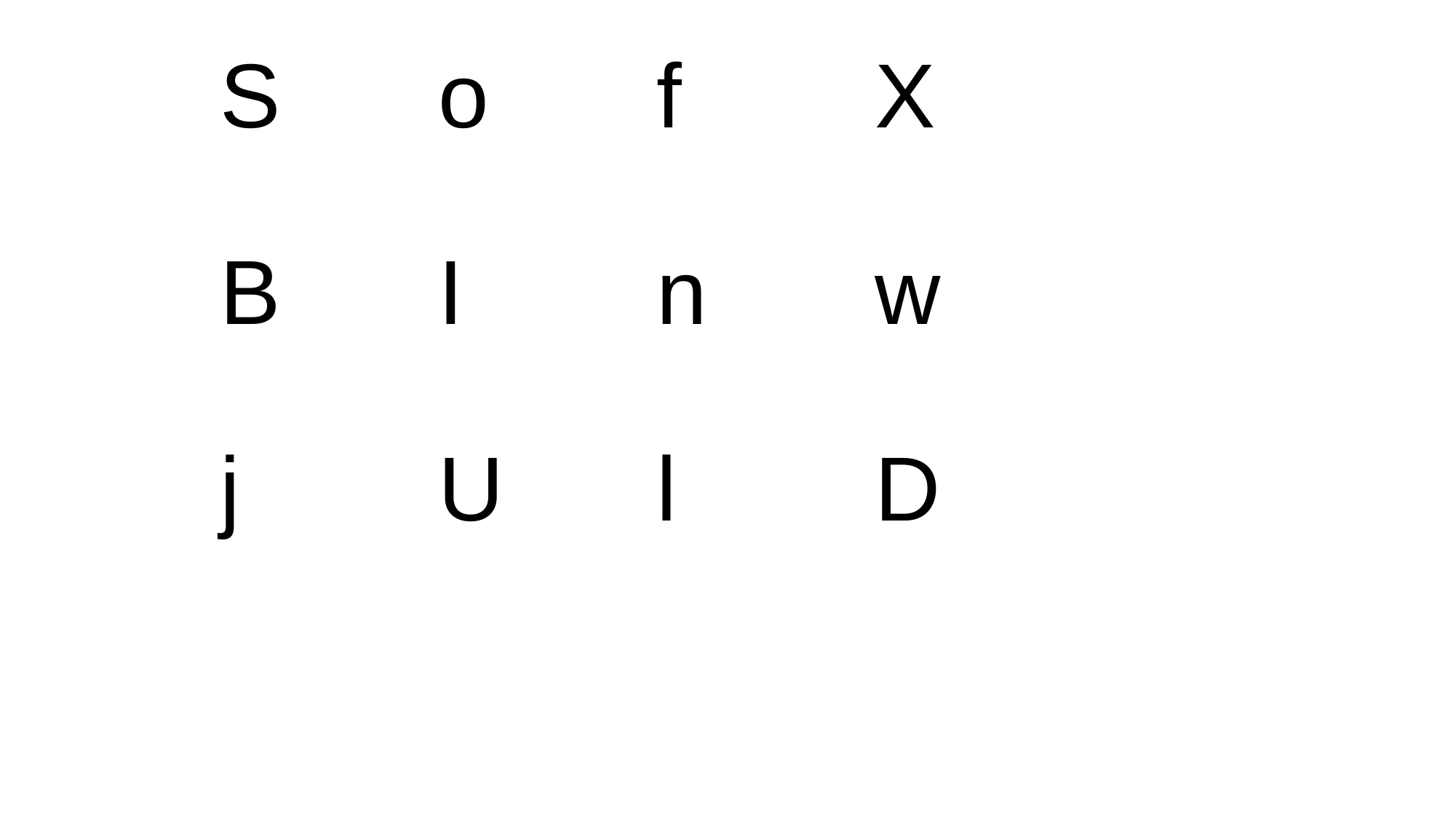

# S		o		f		X B		I		n		w j		U		l		D